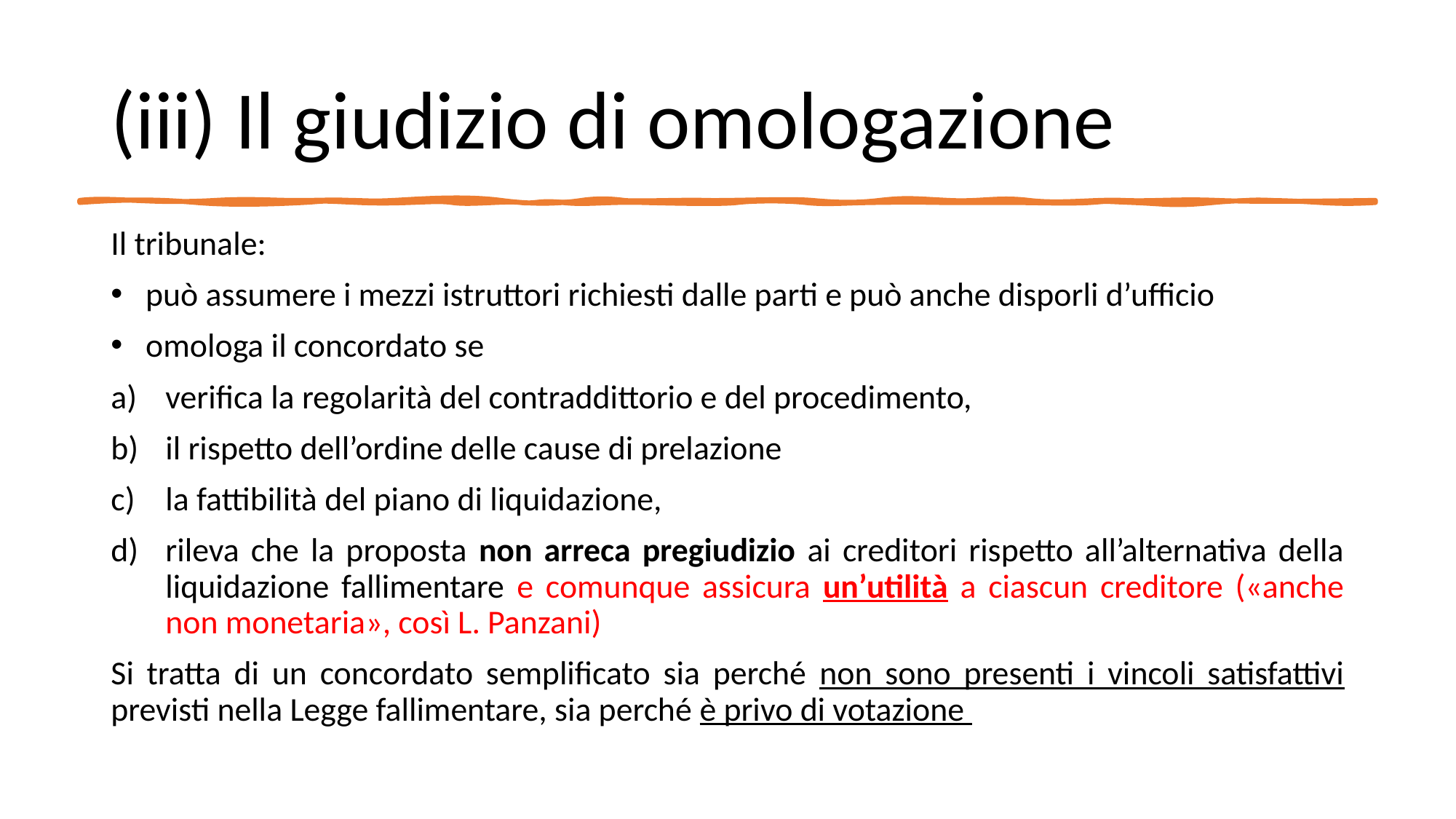

# (iii) Il giudizio di omologazione

Il tribunale:
 può assumere i mezzi istruttori richiesti dalle parti e può anche disporli d’ufficio
 omologa il concordato se
verifica la regolarità del contraddittorio e del procedimento,
il rispetto dell’ordine delle cause di prelazione
la fattibilità del piano di liquidazione,
rileva che la proposta non arreca pregiudizio ai creditori rispetto all’alternativa della liquidazione fallimentare e comunque assicura un’utilità a ciascun creditore («anche non monetaria», così L. Panzani)
Si tratta di un concordato semplificato sia perché non sono presenti i vincoli satisfattivi previsti nella Legge fallimentare, sia perché è privo di votazione

21